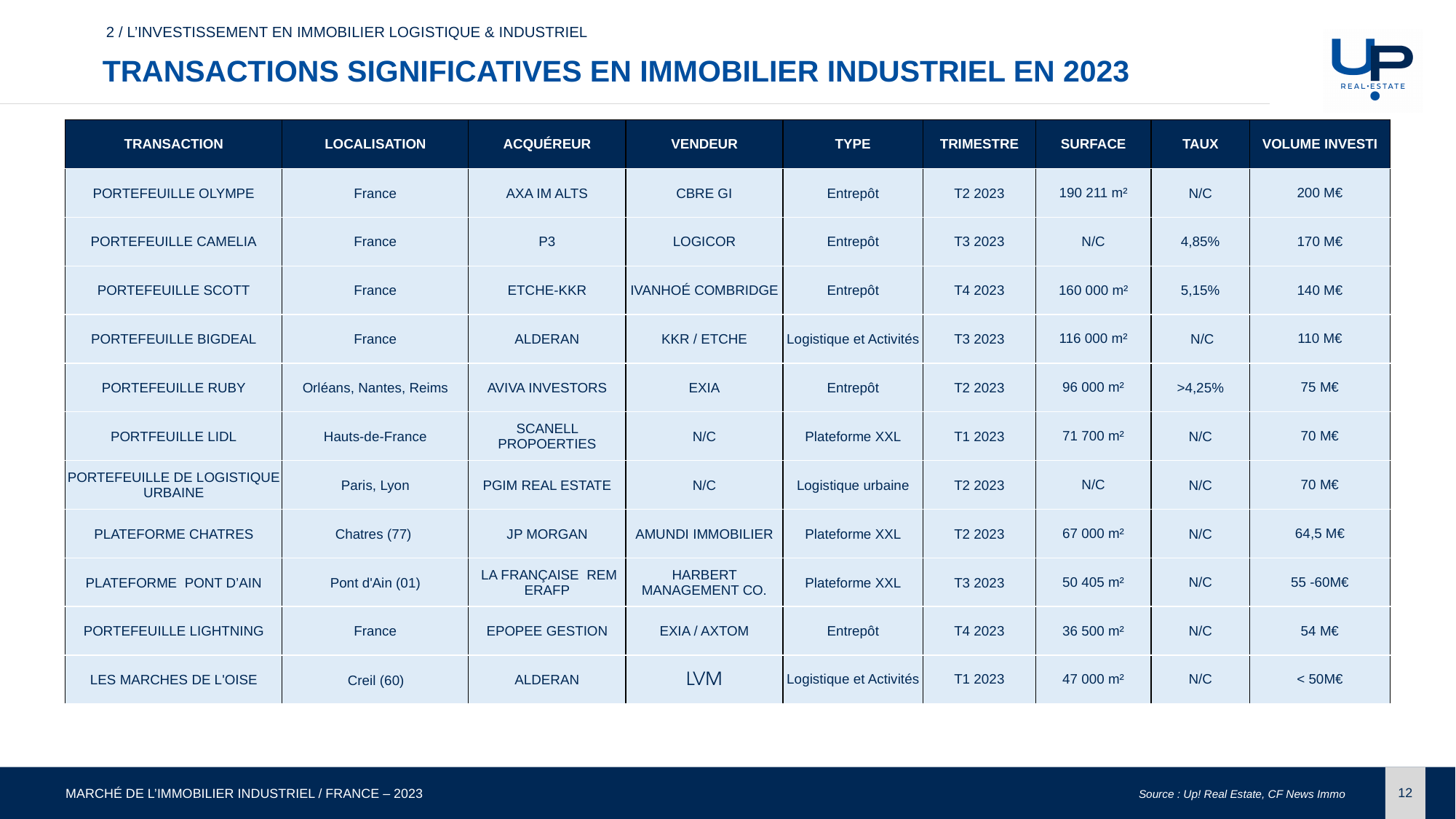

2 / L’INVESTISSEMENT EN IMMOBILIER LOGISTIQUE & INDUSTRIEL
TRANSACTIONS SIGNIFICATIVES EN IMMOBILIER INDUSTRIEL EN 2023
| TRANSACTION | LOCALISATION | ACQUÉREUR | VENDEUR | TYPE | TRIMESTRE | SURFACE | TAUX | VOLUME INVESTI |
| --- | --- | --- | --- | --- | --- | --- | --- | --- |
| PORTEFEUILLE OLYMPE | France | AXA IM ALTS | CBRE GI | Entrepôt | T2 2023 | 190 211 m² | N/C | 200 M€ |
| PORTEFEUILLE CAMELIA | France | P3 | LOGICOR | Entrepôt | T3 2023 | N/C | 4,85% | 170 M€ |
| PORTEFEUILLE SCOTT | France | ETCHE-KKR | IVANHOÉ COMBRIDGE | Entrepôt | T4 2023 | 160 000 m² | 5,15% | 140 M€ |
| PORTEFEUILLE BIGDEAL | France | ALDERAN | KKR / ETCHE | Logistique et Activités | T3 2023 | 116 000 m² | N/C | 110 M€ |
| PORTEFEUILLE RUBY | Orléans, Nantes, Reims | AVIVA INVESTORS | EXIA | Entrepôt | T2 2023 | 96 000 m² | >4,25% | 75 M€ |
| PORTFEUILLE LIDL | Hauts-de-France | SCANELL PROPOERTIES | N/C | Plateforme XXL | T1 2023 | 71 700 m² | N/C | 70 M€ |
| PORTEFEUILLE DE LOGISTIQUE URBAINE | Paris, Lyon | PGIM REAL ESTATE | N/C | Logistique urbaine | T2 2023 | N/C | N/C | 70 M€ |
| PLATEFORME CHATRES | Chatres (77) | JP MORGAN | AMUNDI IMMOBILIER | Plateforme XXL | T2 2023 | 67 000 m² | N/C | 64,5 M€ |
| PLATEFORME PONT D’AIN | Pont d'Ain (01) | LA FRANÇAISE REM ERAFP | HARBERT MANAGEMENT CO. | Plateforme XXL | T3 2023 | 50 405 m² | N/C | 55 -60M€ |
| PORTEFEUILLE LIGHTNING | France | EPOPEE GESTION | EXIA / AXTOM | Entrepôt | T4 2023 | 36 500 m² | N/C | 54 M€ |
| LES MARCHES DE L'OISE | Creil (60) | ALDERAN | LVM | Logistique et Activités | T1 2023 | 47 000 m² | N/C | < 50M€ |
*VEFA Blanc
** VEFA Gris
Source : Up! Real Estate, CF News Immo